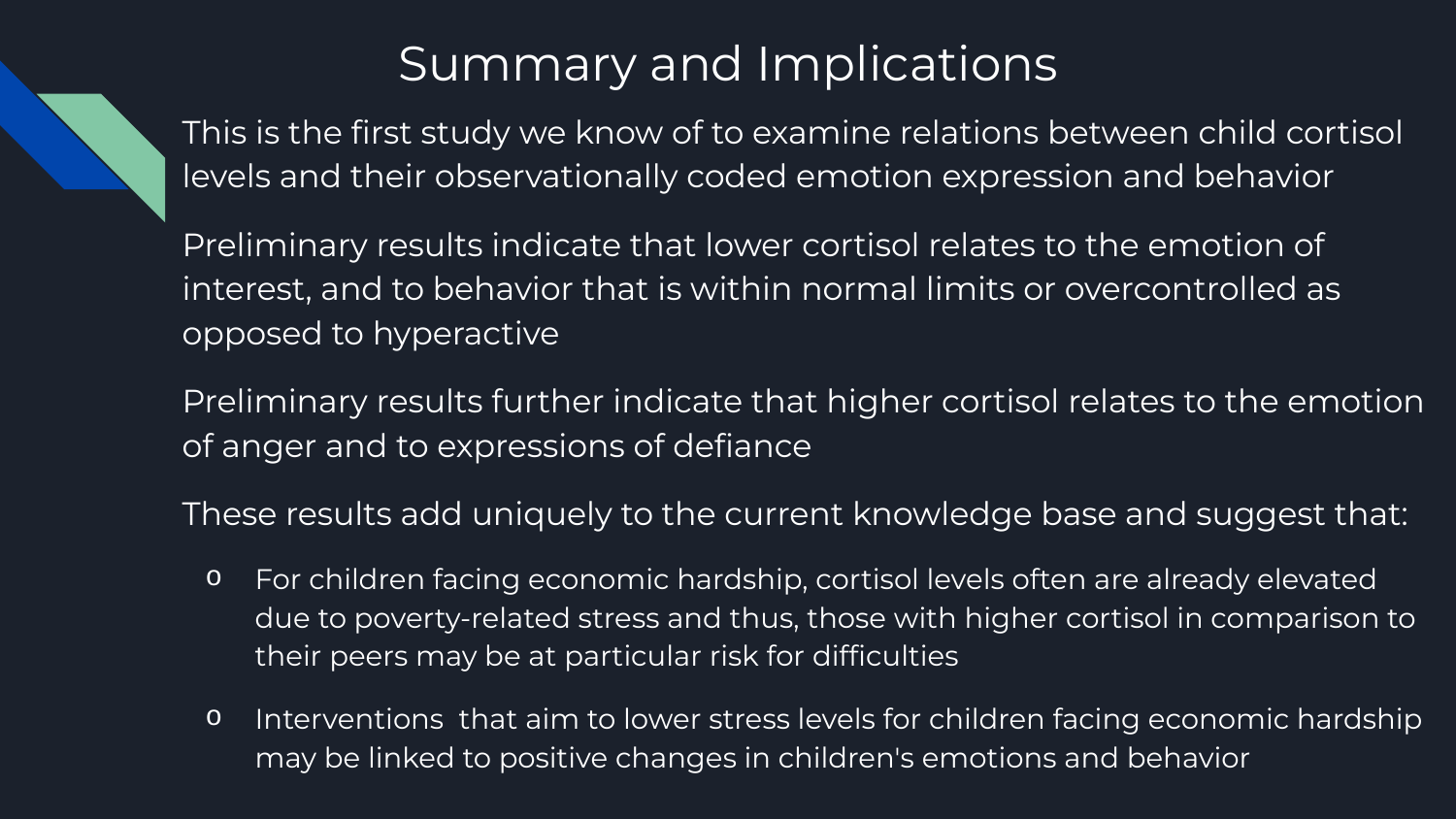

# Summary and Implications
This is the first study we know of to examine relations between child cortisol levels and their observationally coded emotion expression and behavior
Preliminary results indicate that lower cortisol relates to the emotion of interest, and to behavior that is within normal limits or overcontrolled as opposed to hyperactive
Preliminary results further indicate that higher cortisol relates to the emotion of anger and to expressions of defiance
These results add uniquely to the current knowledge base and suggest that:
For children facing economic hardship, cortisol levels often are already elevated due to poverty-related stress and thus, those with higher cortisol in comparison to their peers may be at particular risk for difficulties
Interventions  that aim to lower stress levels for children facing economic hardship may be linked to positive changes in children's emotions and behavior